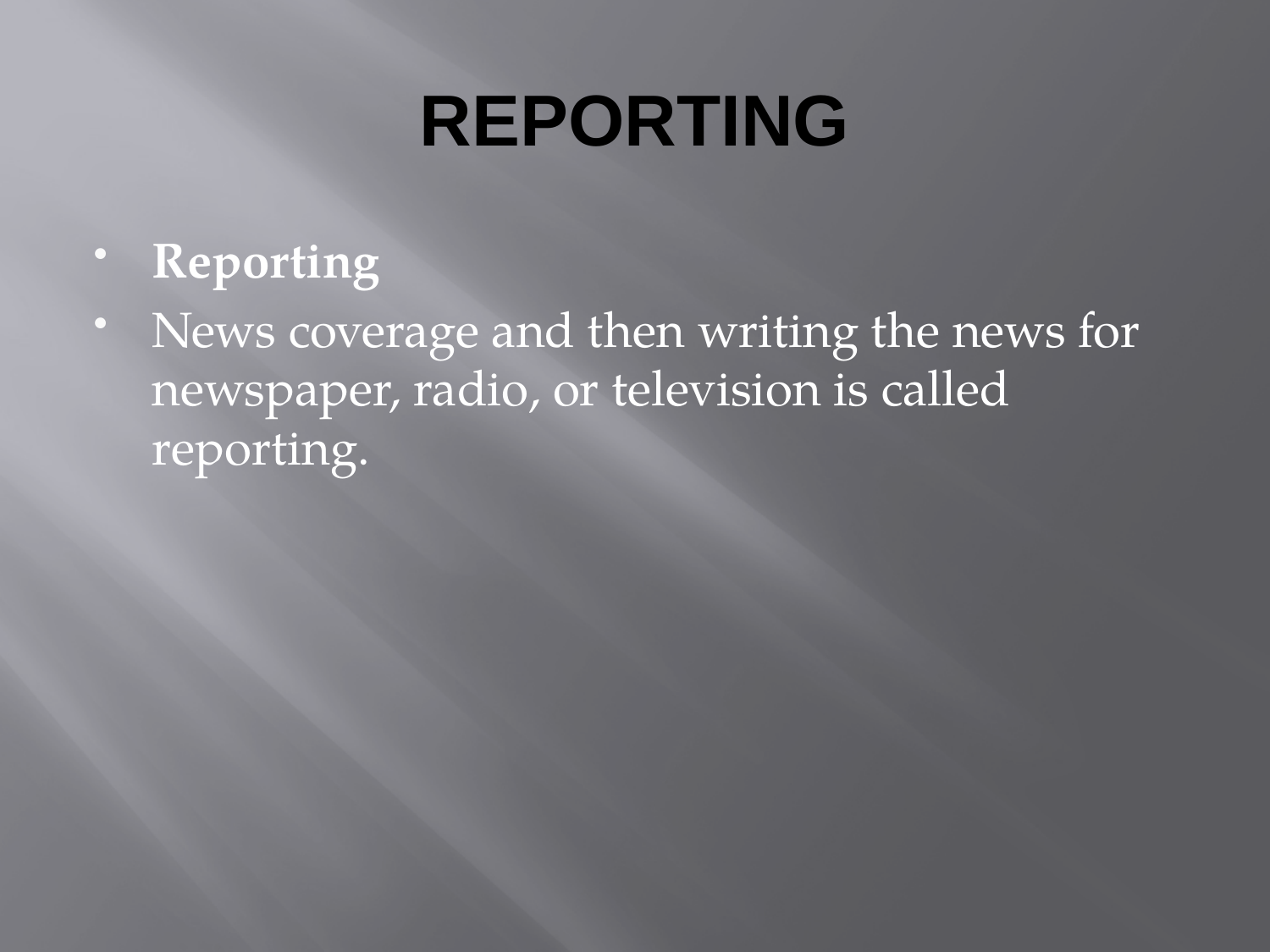

# REPORTING
Reporting
News coverage and then writing the news for newspaper, radio, or television is called reporting.